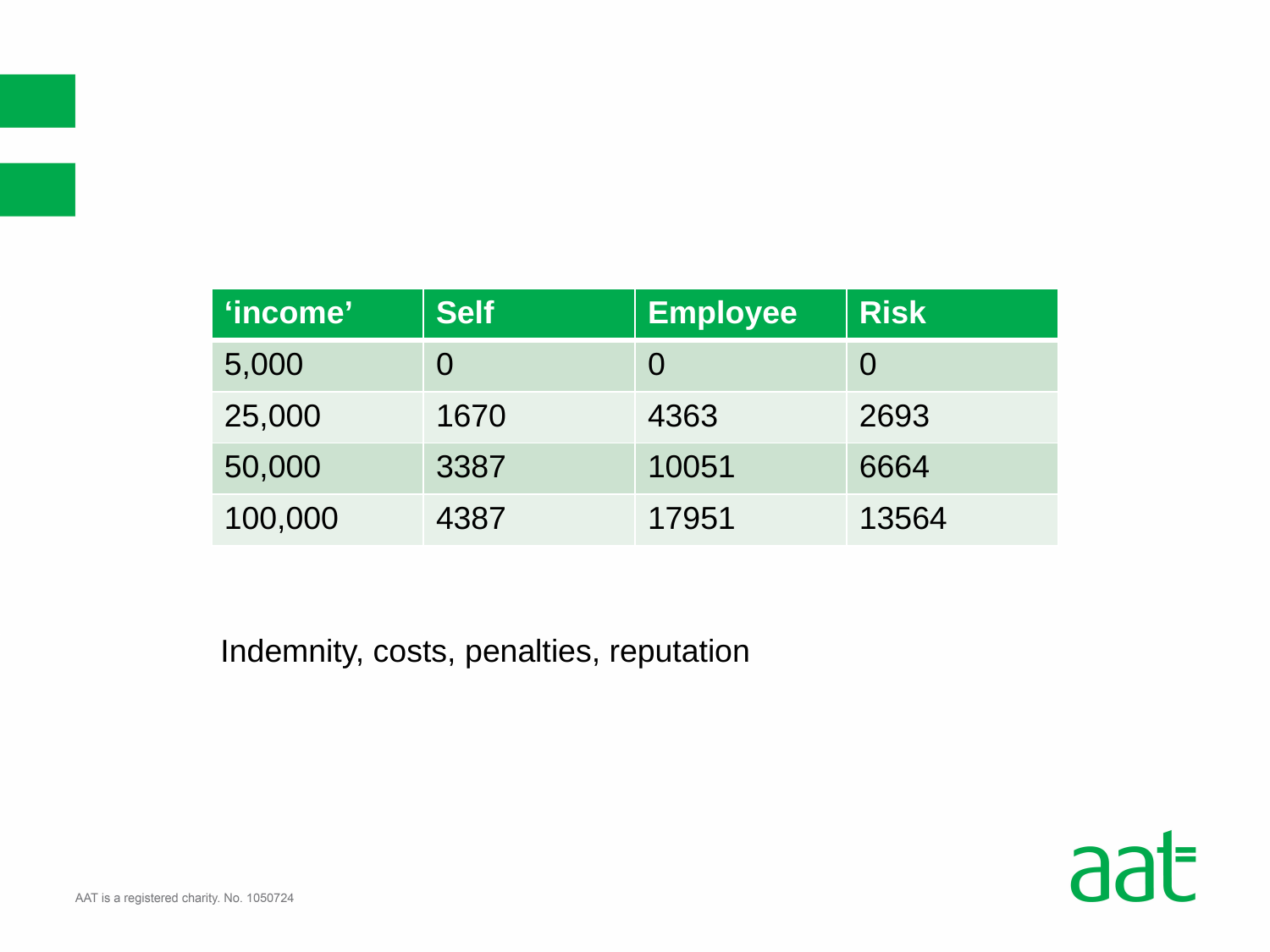

| ‘income’ | Self | Employee | Risk |
| --- | --- | --- | --- |
| 5,000 | 0 | 0 | 0 |
| 25,000 | 1670 | 4363 | 2693 |
| 50,000 | 3387 | 10051 | 6664 |
| 100,000 | 4387 | 17951 | 13564 |
Indemnity, costs, penalties, reputation